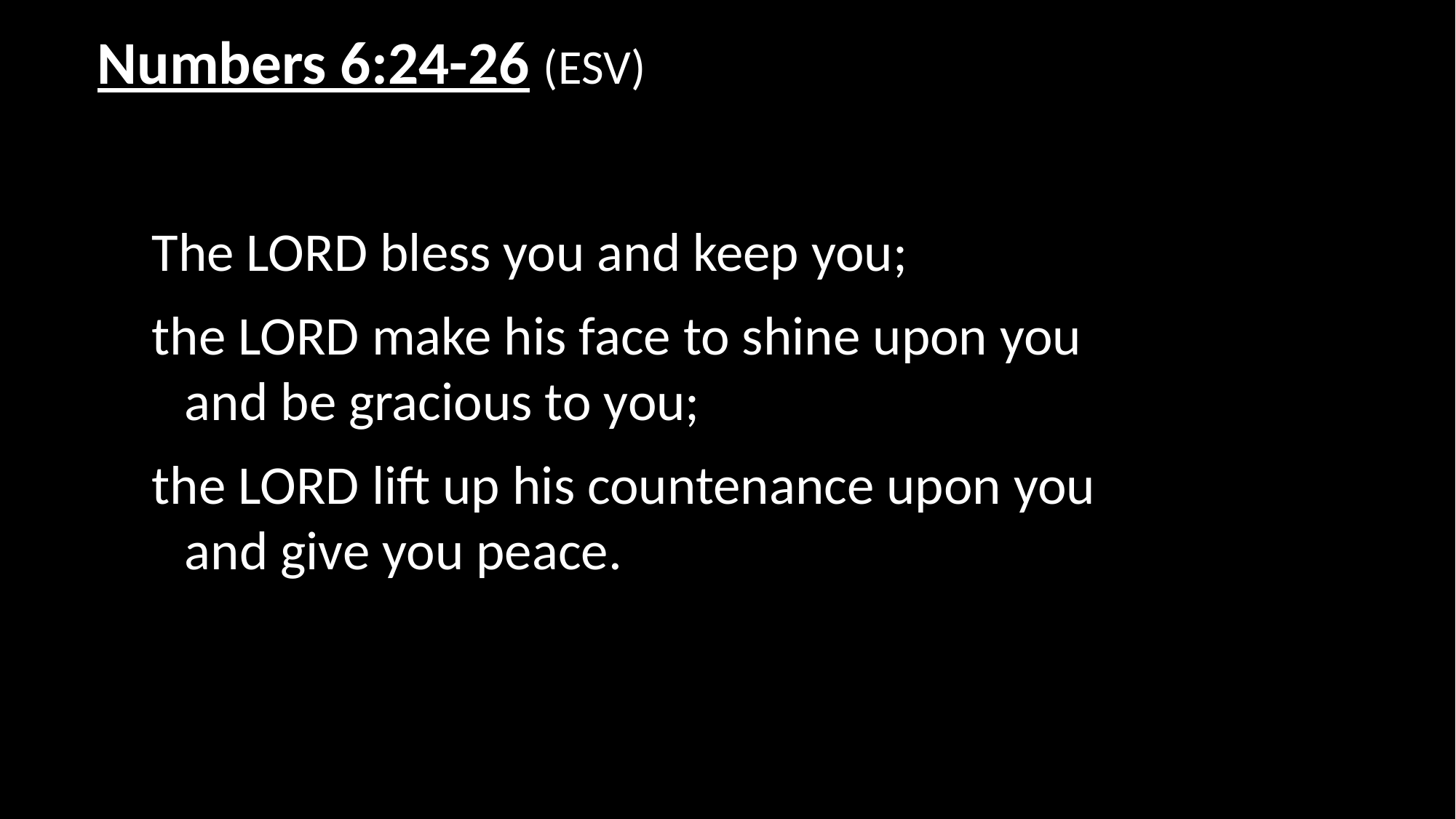

Numbers 6:24-26 (ESV)

The LORD bless you and keep you;
the LORD make his face to shine upon you
and be gracious to you;
the LORD lift up his countenance upon you
and give you peace.